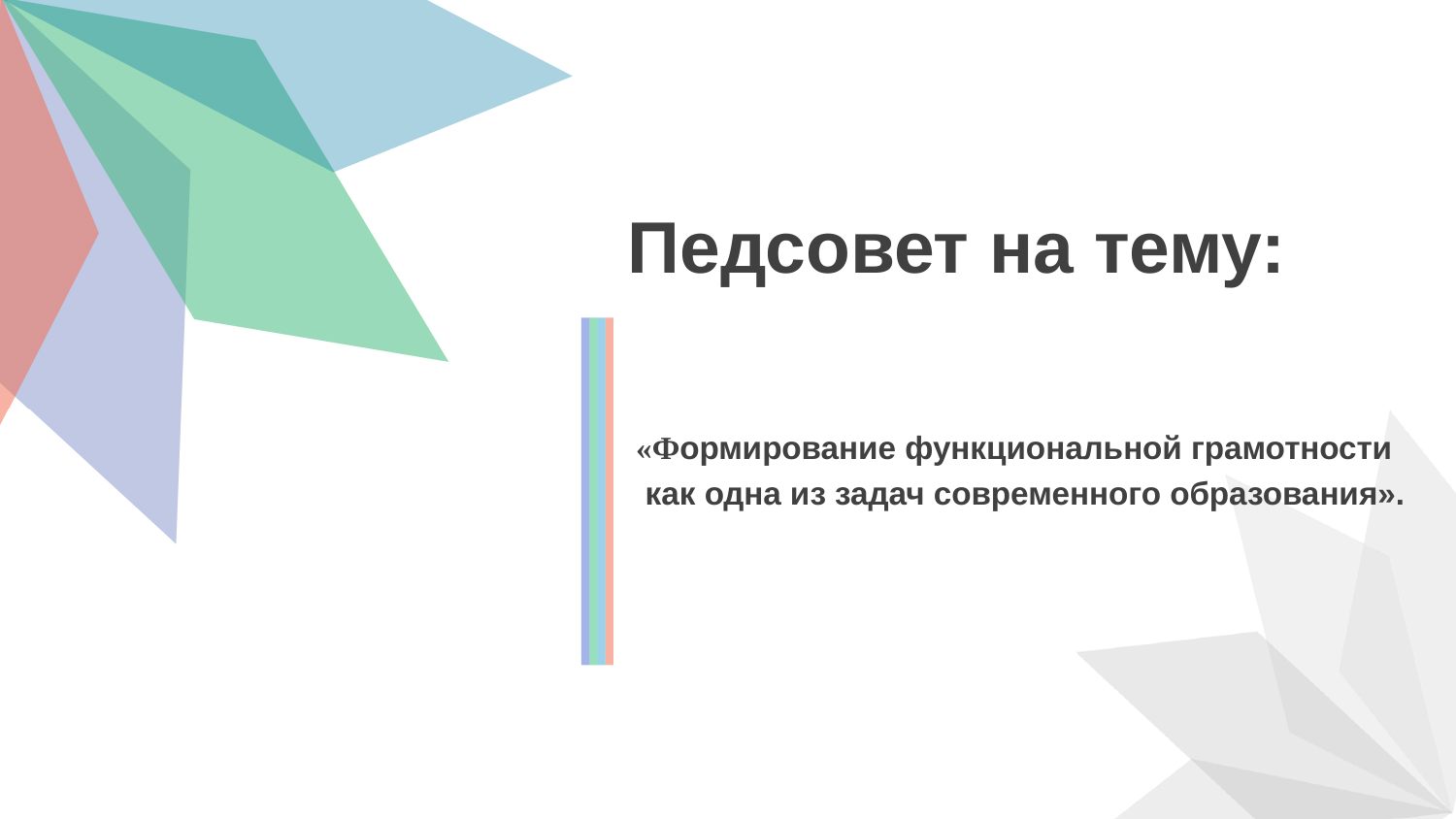

Педсовет на тему:

«Формирование функциональной грамотности
 как одна из задач современного образования».